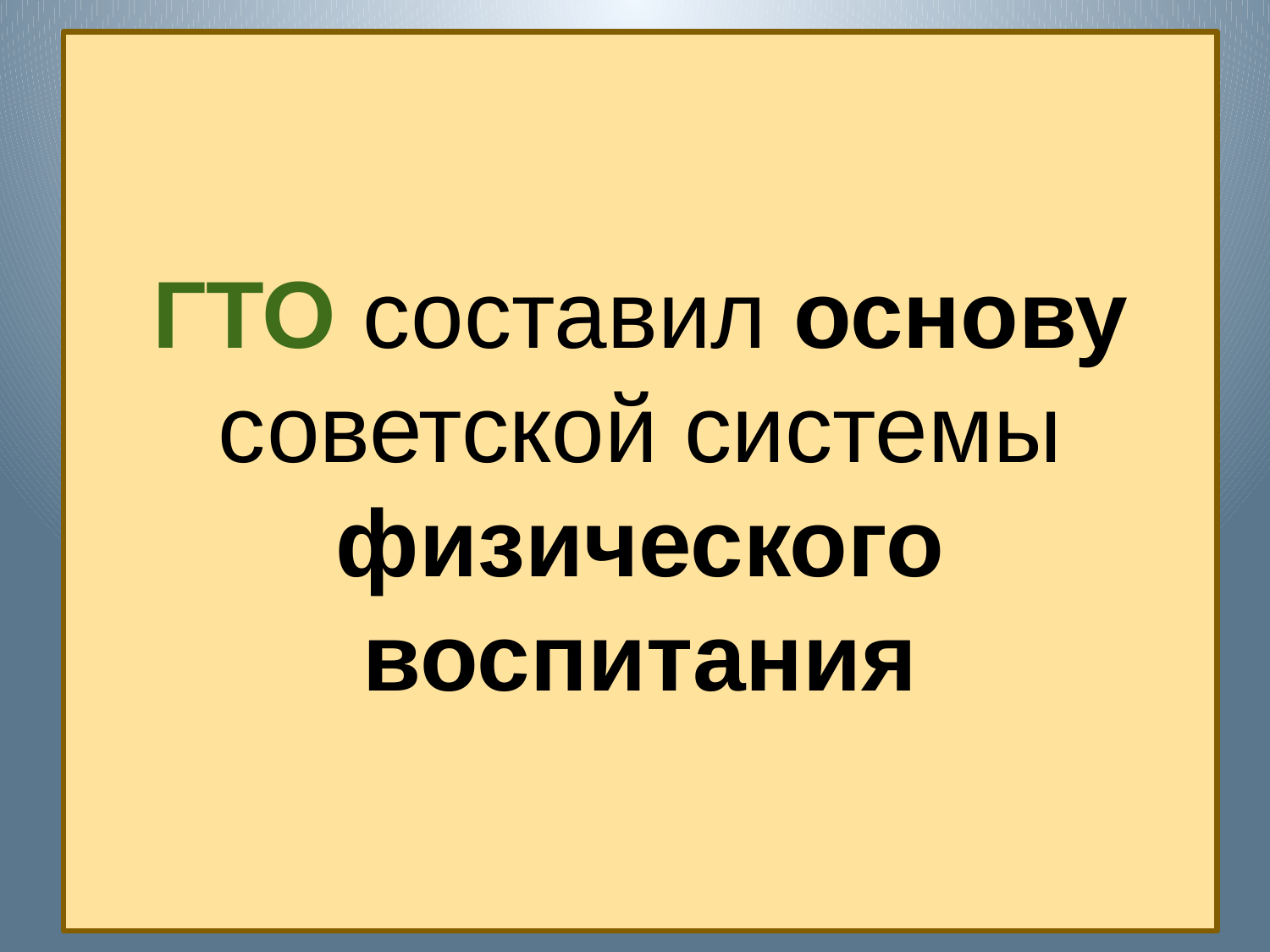

# ГТО составил основу советской системы физического воспитания